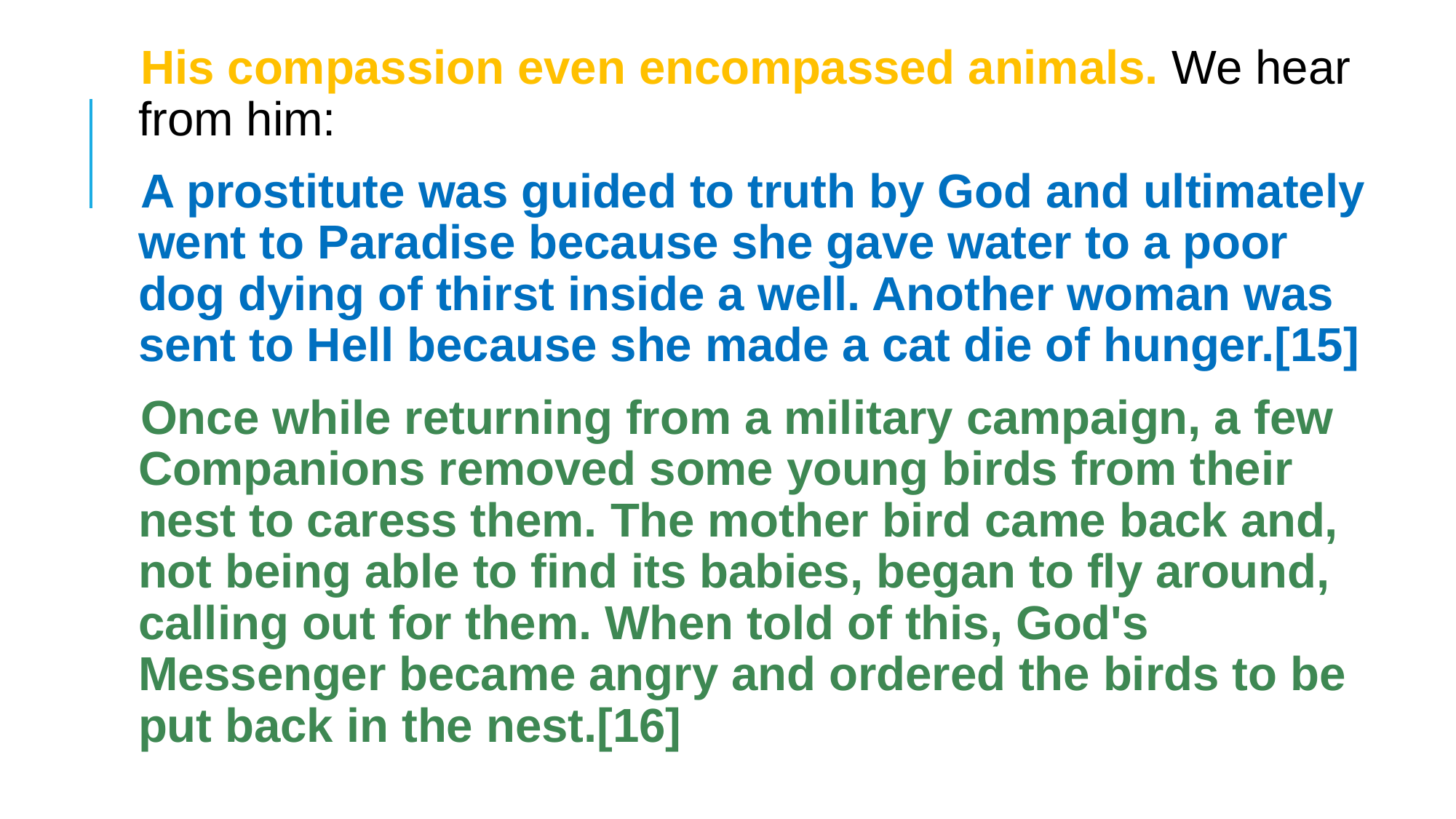

His compassion even encompassed animals. We hear from him:
A prostitute was guided to truth by God and ultimately went to Paradise because she gave water to a poor dog dying of thirst inside a well. Another woman was sent to Hell because she made a cat die of hunger.[15]
Once while returning from a military campaign, a few Companions removed some young birds from their nest to caress them. The mother bird came back and, not being able to find its babies, began to fly around, calling out for them. When told of this, God's Messenger became angry and ordered the birds to be put back in the nest.[16]